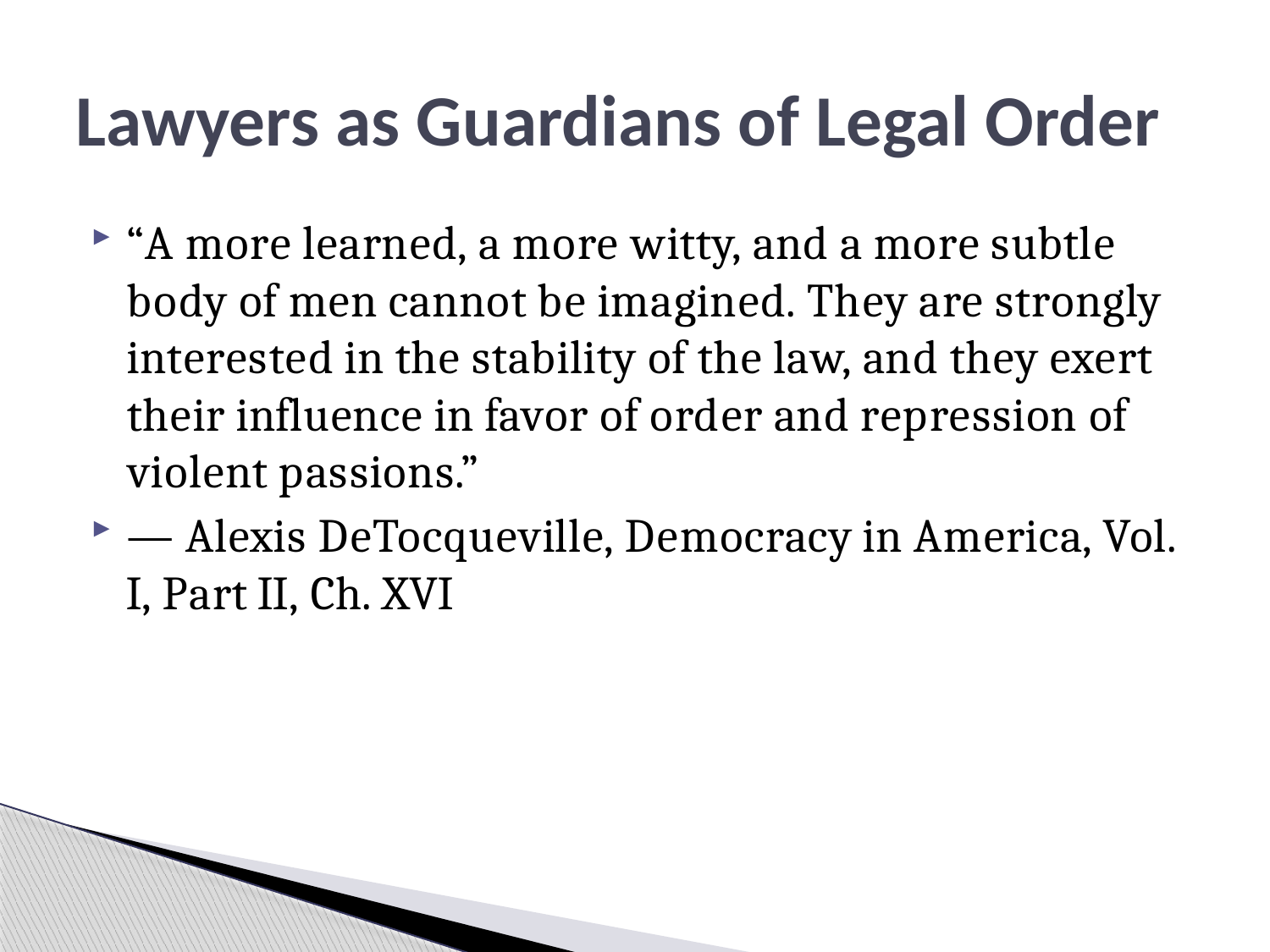

# Lawyers as Guardians of Legal Order
“A more learned, a more witty, and a more subtle body of men cannot be imagined. They are strongly interested in the stability of the law, and they exert their influence in favor of order and repression of violent passions.”
— Alexis DeTocqueville, Democracy in America, Vol. I, Part II, Ch. XVI